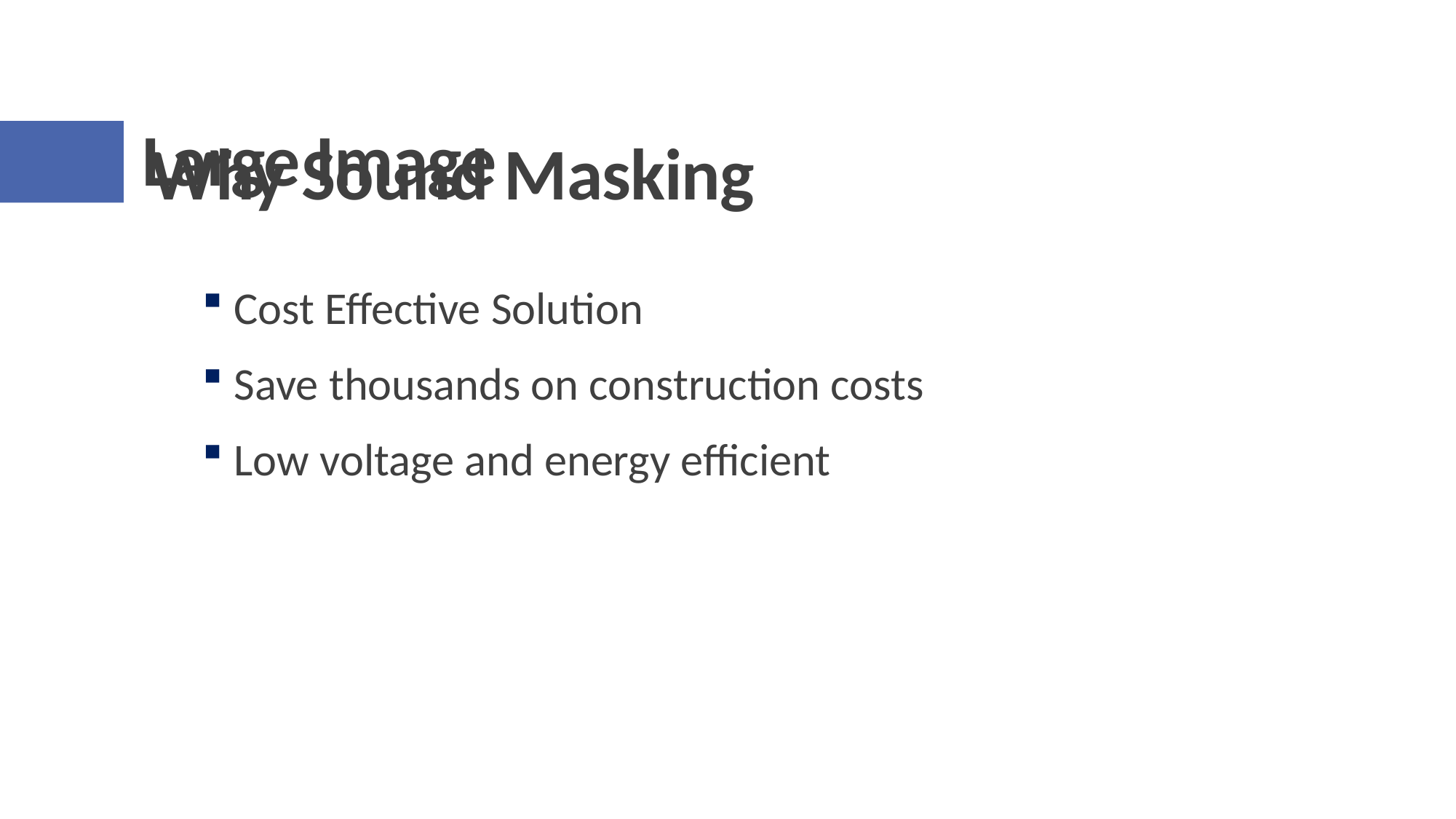

Large Image
# Why Sound Masking
Cost Effective Solution
Save thousands on construction costs
Low voltage and energy efficient